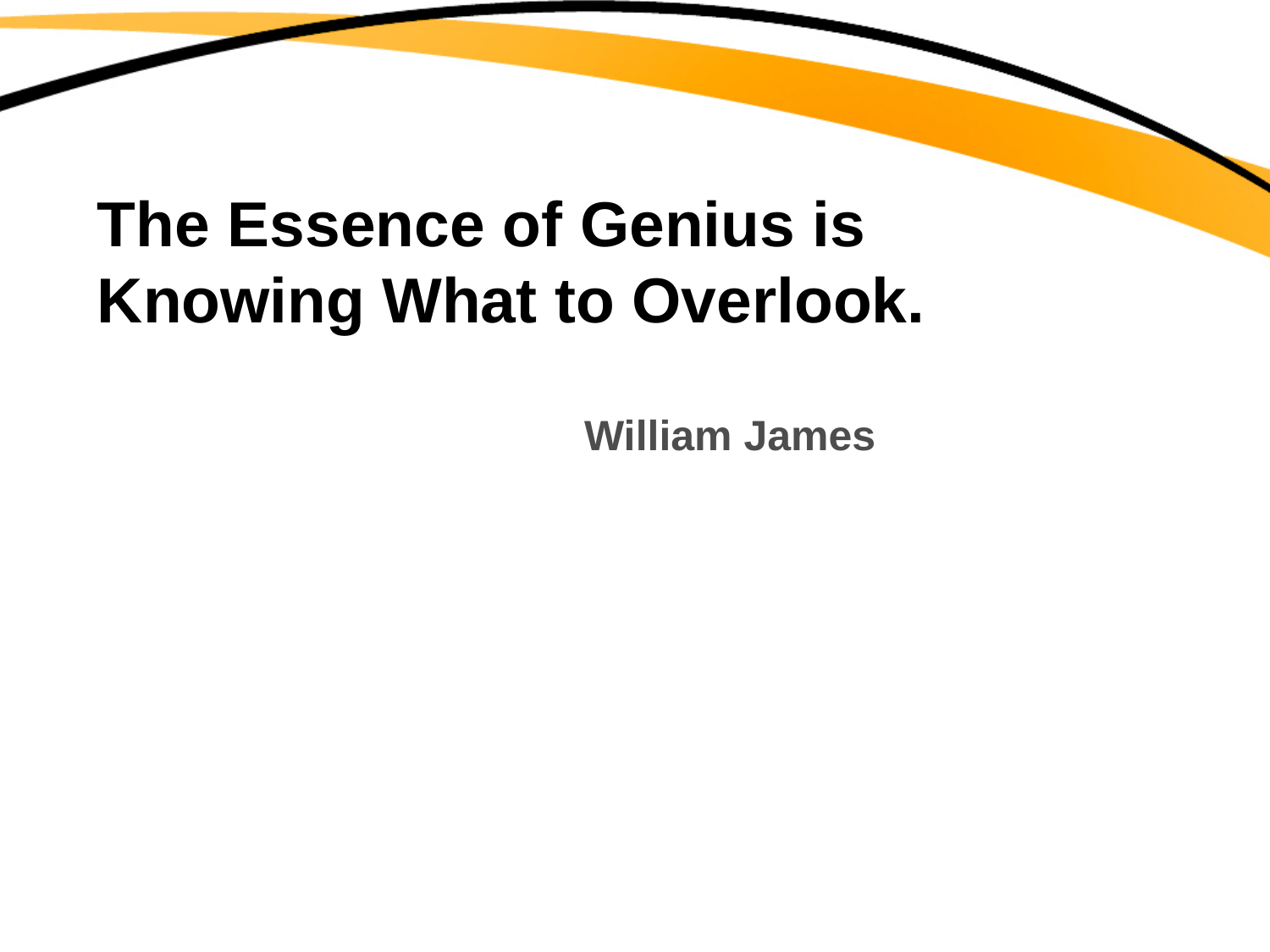

# The Essence of Genius is Knowing What to Overlook.
William James